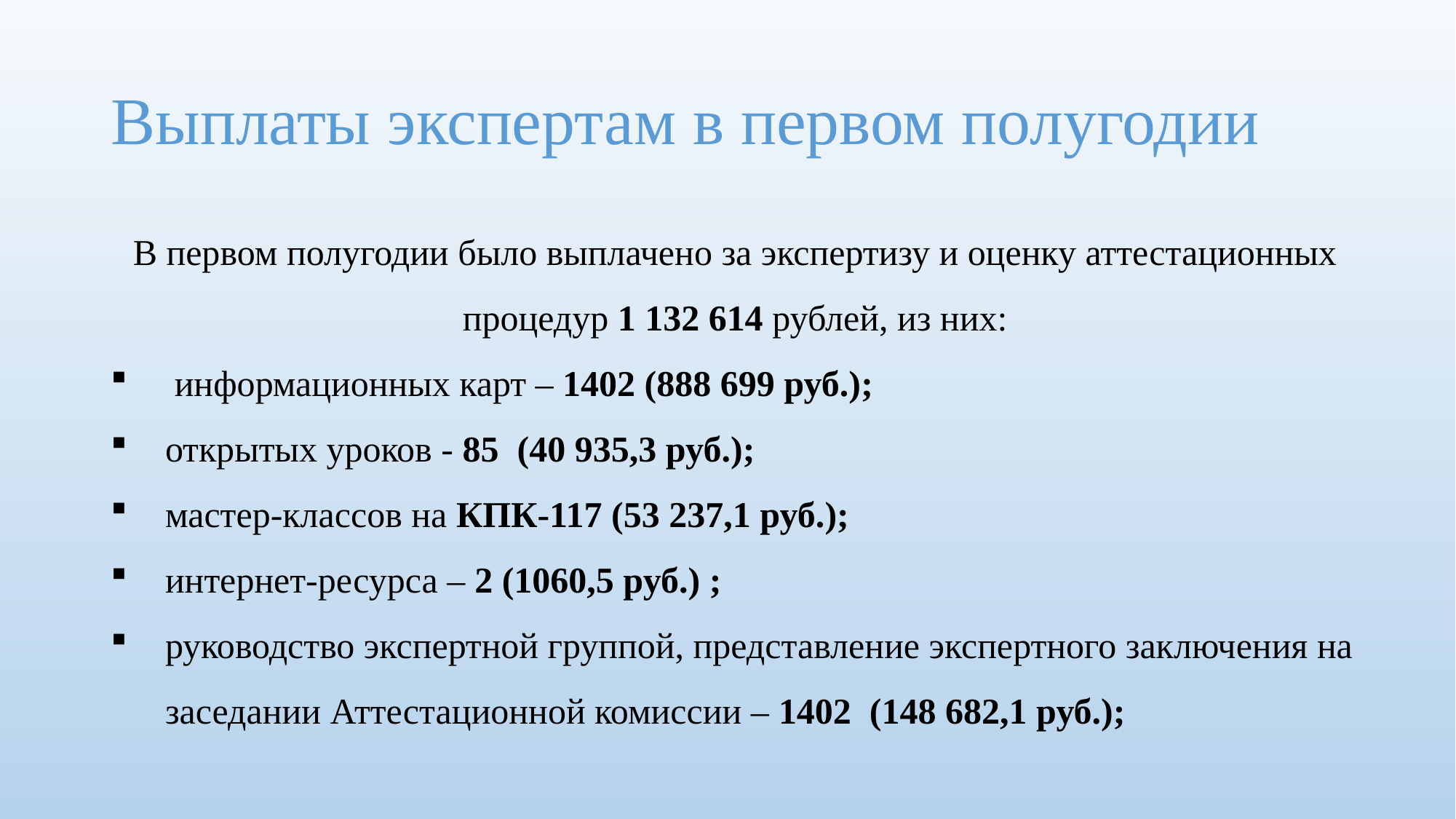

# Выплаты экспертам в первом полугодии
В первом полугодии было выплачено за экспертизу и оценку аттестационных процедур 1 132 614 рублей, из них:
 информационных карт – 1402 (888 699 руб.);
открытых уроков - 85  (40 935,3 руб.);
мастер-классов на КПК-117 (53 237,1 руб.);
интернет-ресурса – 2 (1060,5 руб.) ;
руководство экспертной группой, представление экспертного заключения на заседании Аттестационной комиссии – 1402  (148 682,1 руб.);